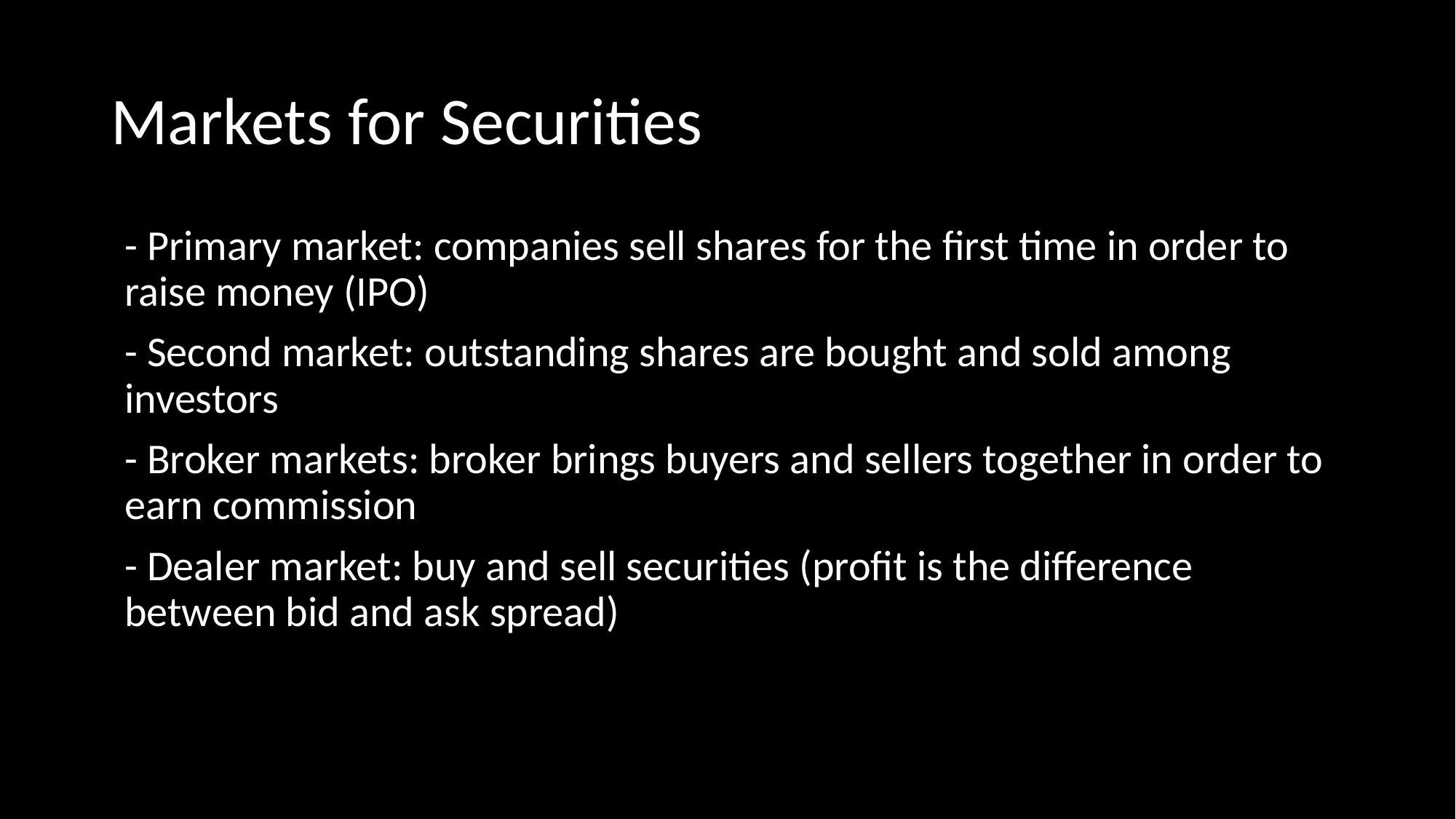

# Markets for Securities
- Primary market: companies sell shares for the first time in order to raise money (IPO)
- Second market: outstanding shares are bought and sold among investors
- Broker markets: broker brings buyers and sellers together in order to earn commission
- Dealer market: buy and sell securities (profit is the difference between bid and ask spread)